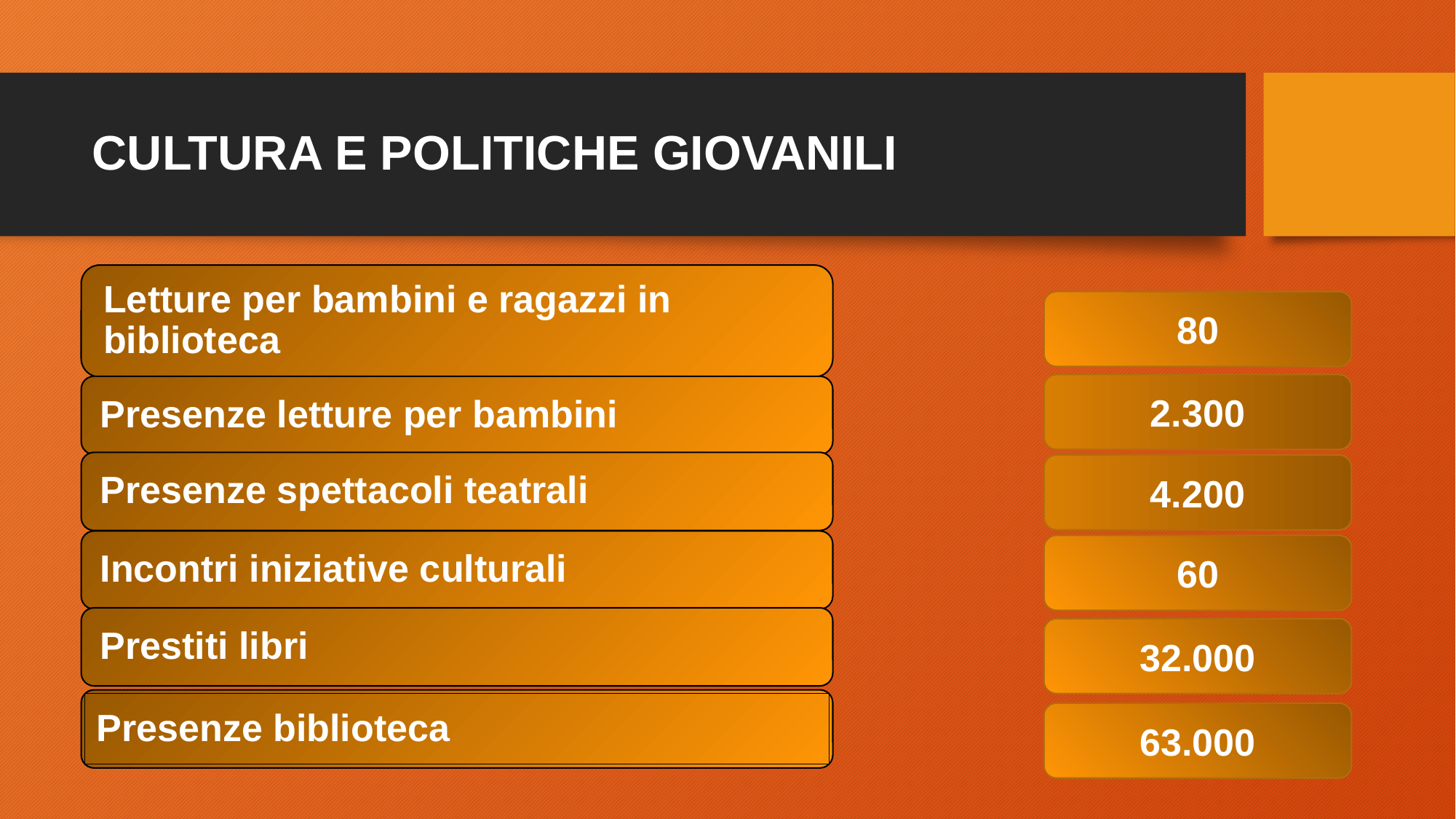

# CULTURA E POLITICHE GIOVANILI
Letture per bambini e ragazzi in biblioteca
Presenze letture per bambini
Presenze spettacoli teatrali
Incontri iniziative culturali
Prestiti libri
80
2.300
4.200
60
32.000

Presenze biblioteca
63.000